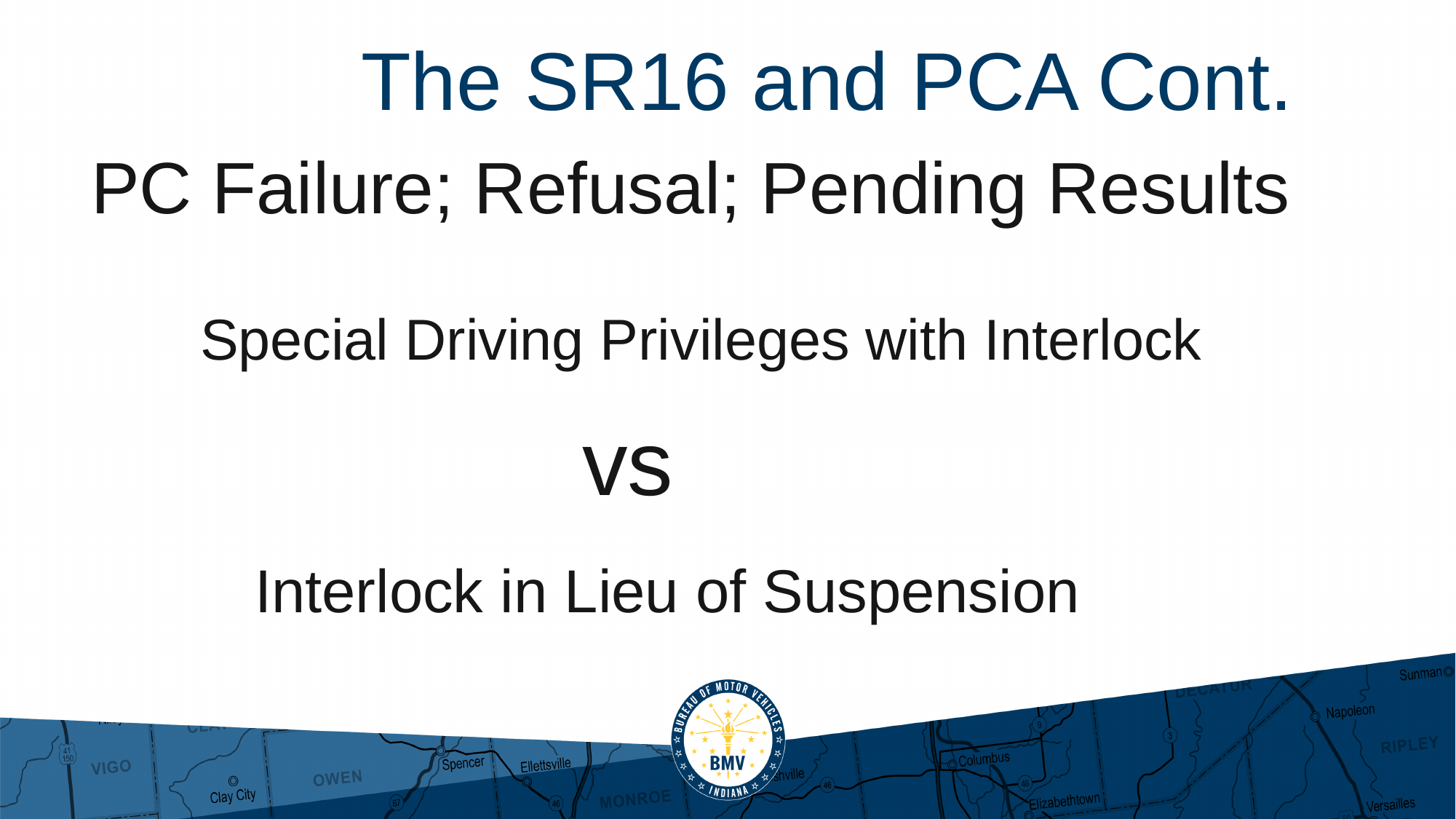

# The SR16 and PCA Cont.
PC Failure; Refusal; Pending Results

Special Driving Privileges with Interlock

		vs

Interlock in Lieu of Suspension